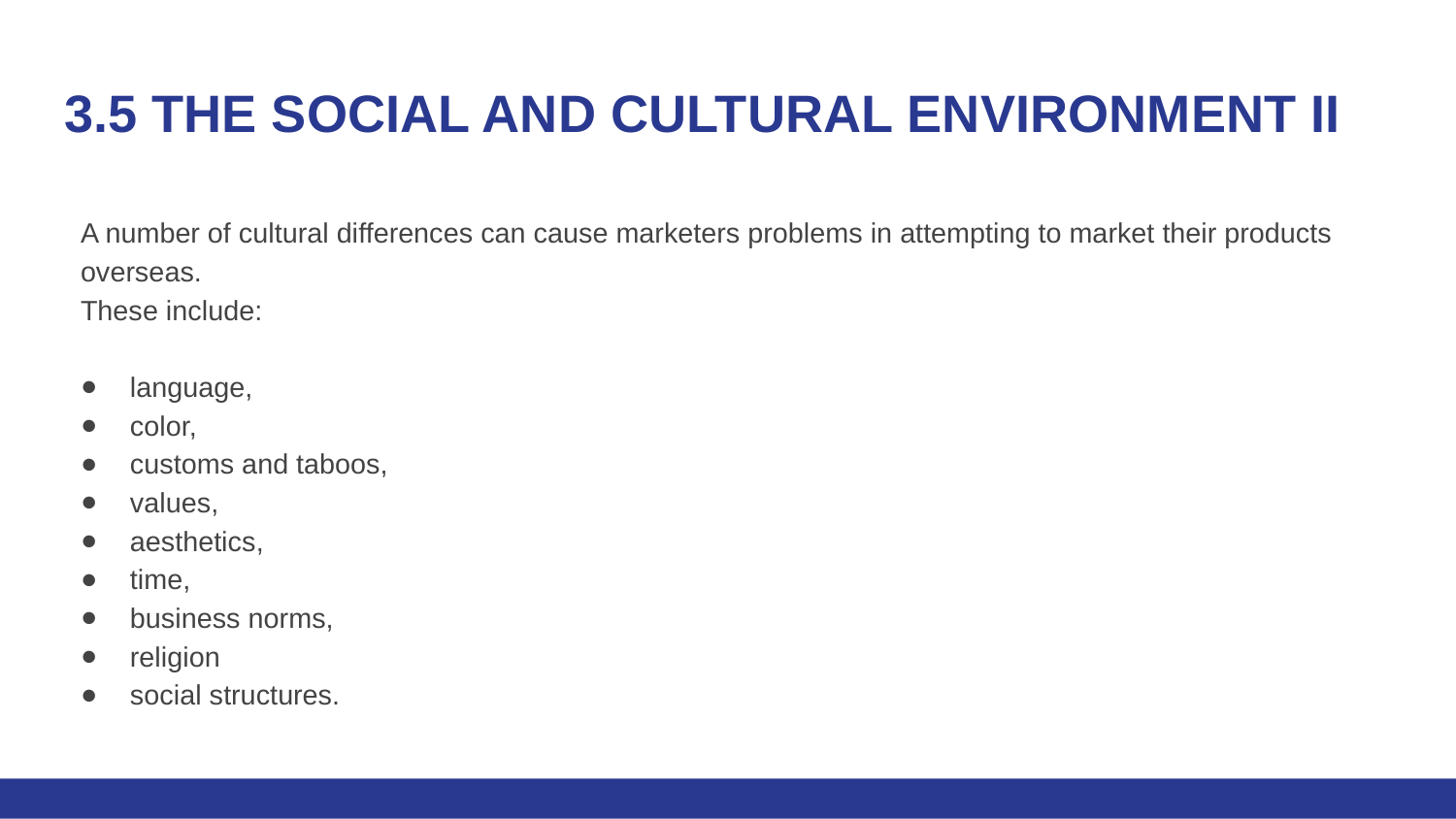

# 3.5 THE SOCIAL AND CULTURAL ENVIRONMENT II
A number of cultural differences can cause marketers problems in attempting to market their products overseas.
These include:

language,
color,
customs and taboos,
values,
aesthetics,
time,
business norms,
religion
social structures.